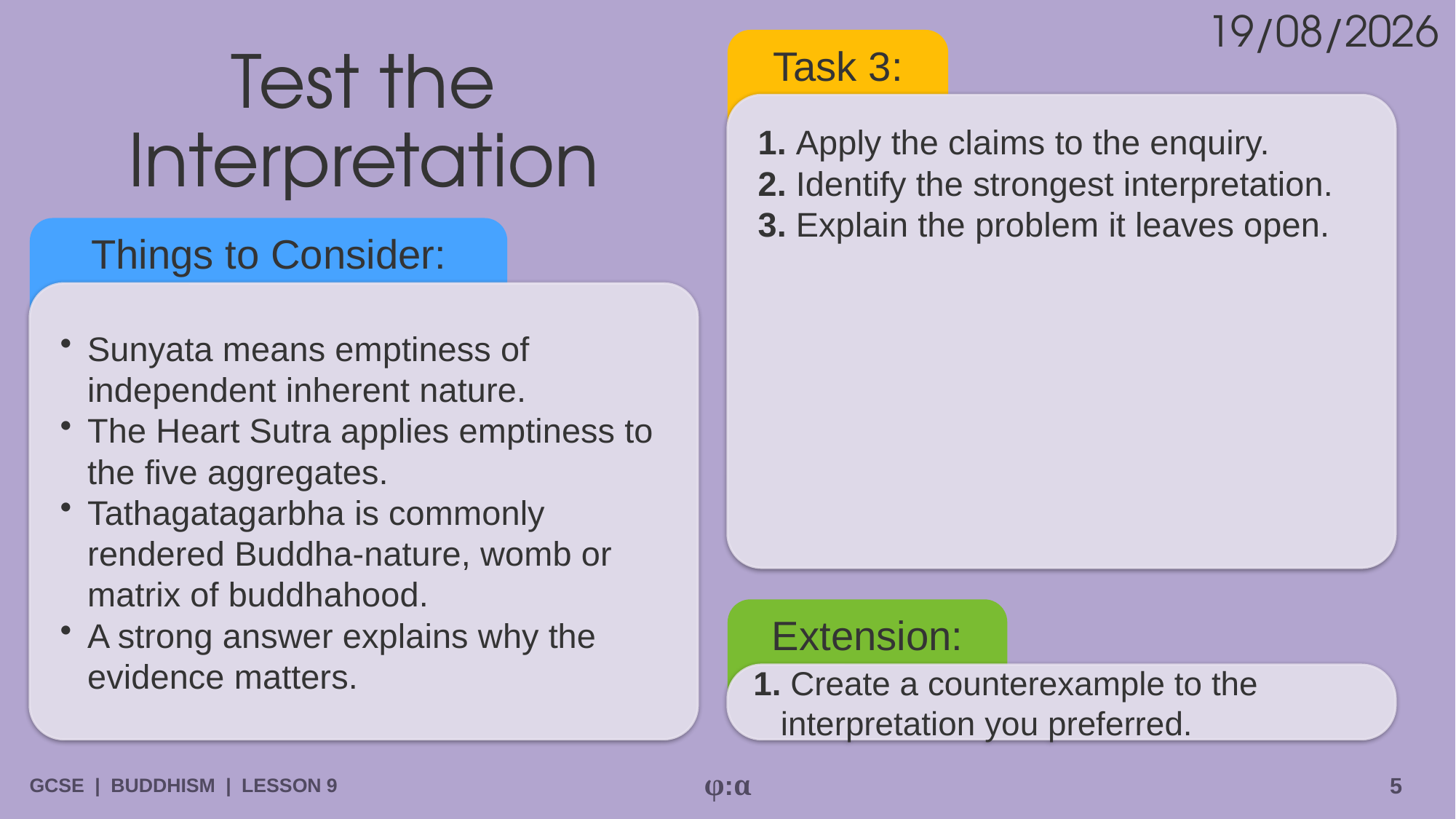

19/08/2026
# Test the Interpretation
Task 3:
1. Apply the claims to the enquiry.
2. Identify the strongest interpretation.
3. Explain the problem it leaves open.
Things to Consider:
​Sunyata means emptiness of independent inherent nature.
​The Heart Sutra applies emptiness to the five aggregates.
​Tathagatagarbha is commonly rendered Buddha-nature, womb or matrix of buddhahood.
​A strong answer explains why the evidence matters.
Extension:
1. Create a counterexample to the interpretation you preferred.
GCSE  |  BUDDHISM  |  LESSON 9
φ:α
5